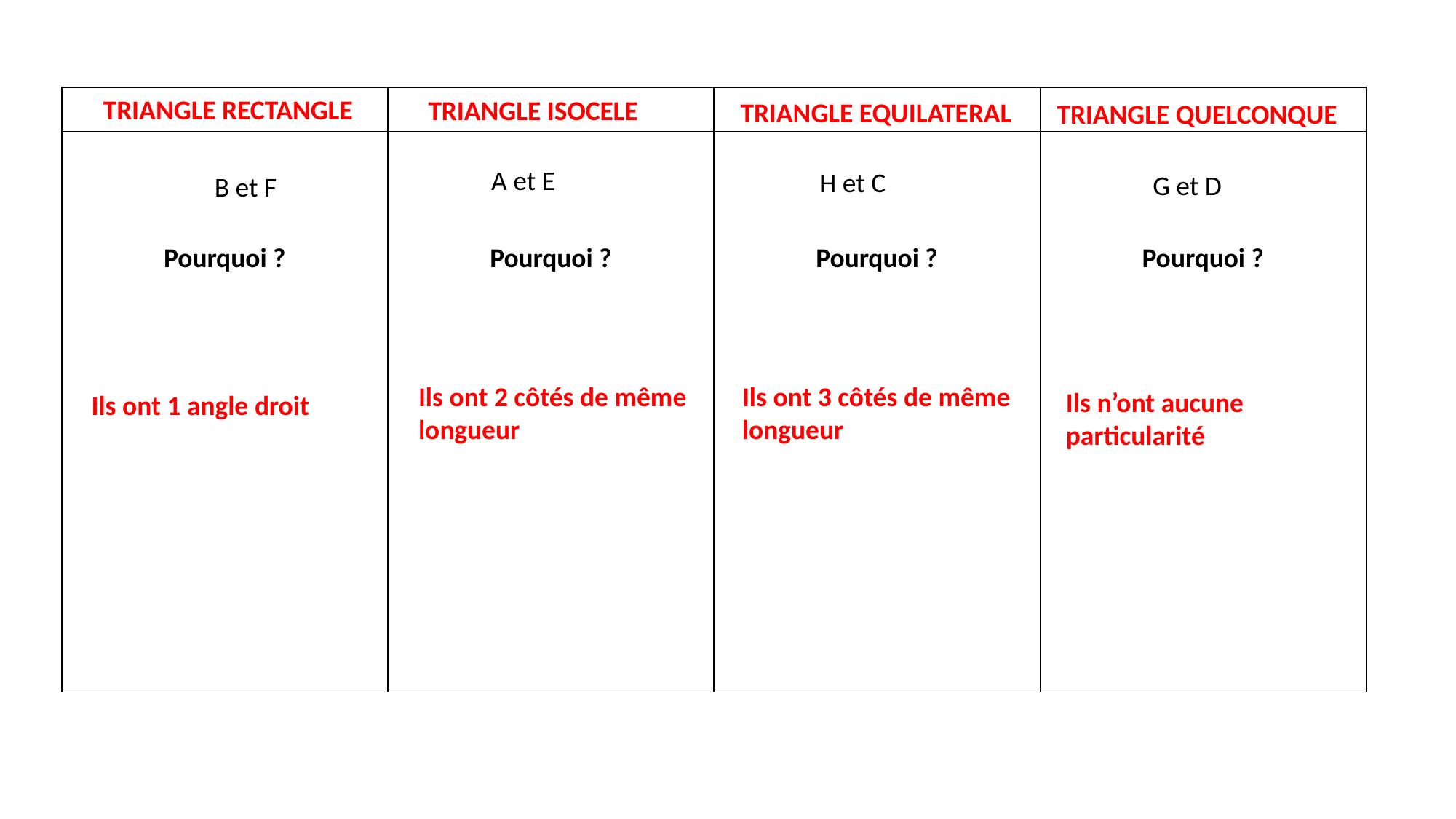

TRIANGLE RECTANGLE

|  |  |  |  |
| --- | --- | --- | --- |
| Pourquoi ? | Pourquoi ? | Pourquoi ? | Pourquoi ? |
TRIANGLE ISOCELE

TRIANGLE EQUILATERAL

TRIANGLE QUELCONQUE

A et E

H et C

G et D

B et F

Ils ont 2 côtés de même longueur
Ils ont 3 côtés de même longueur
Ils n’ont aucune particularité
Ils ont 1 angle droit